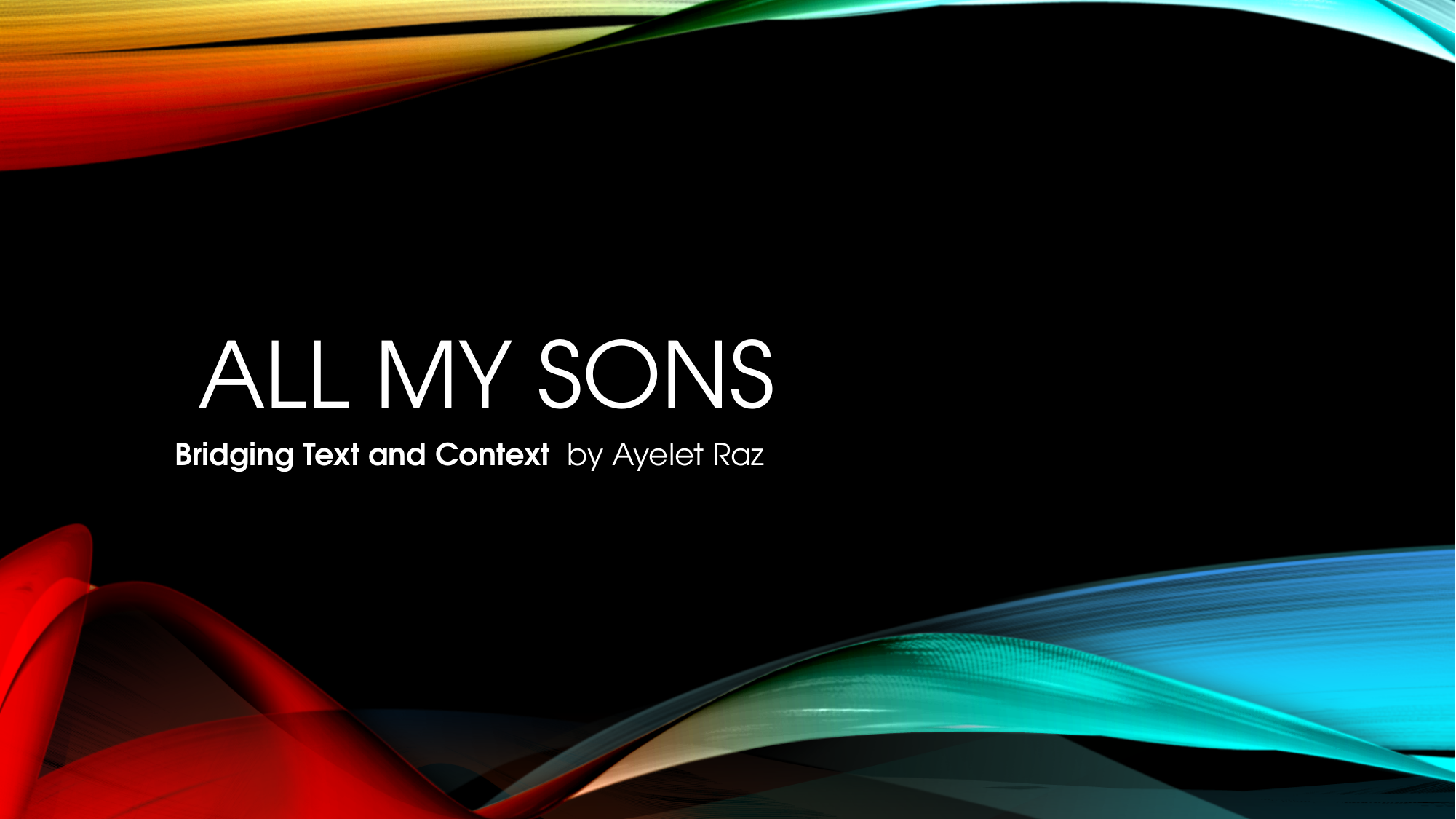

# All my sons
Bridging Text and Context  by Ayelet Raz